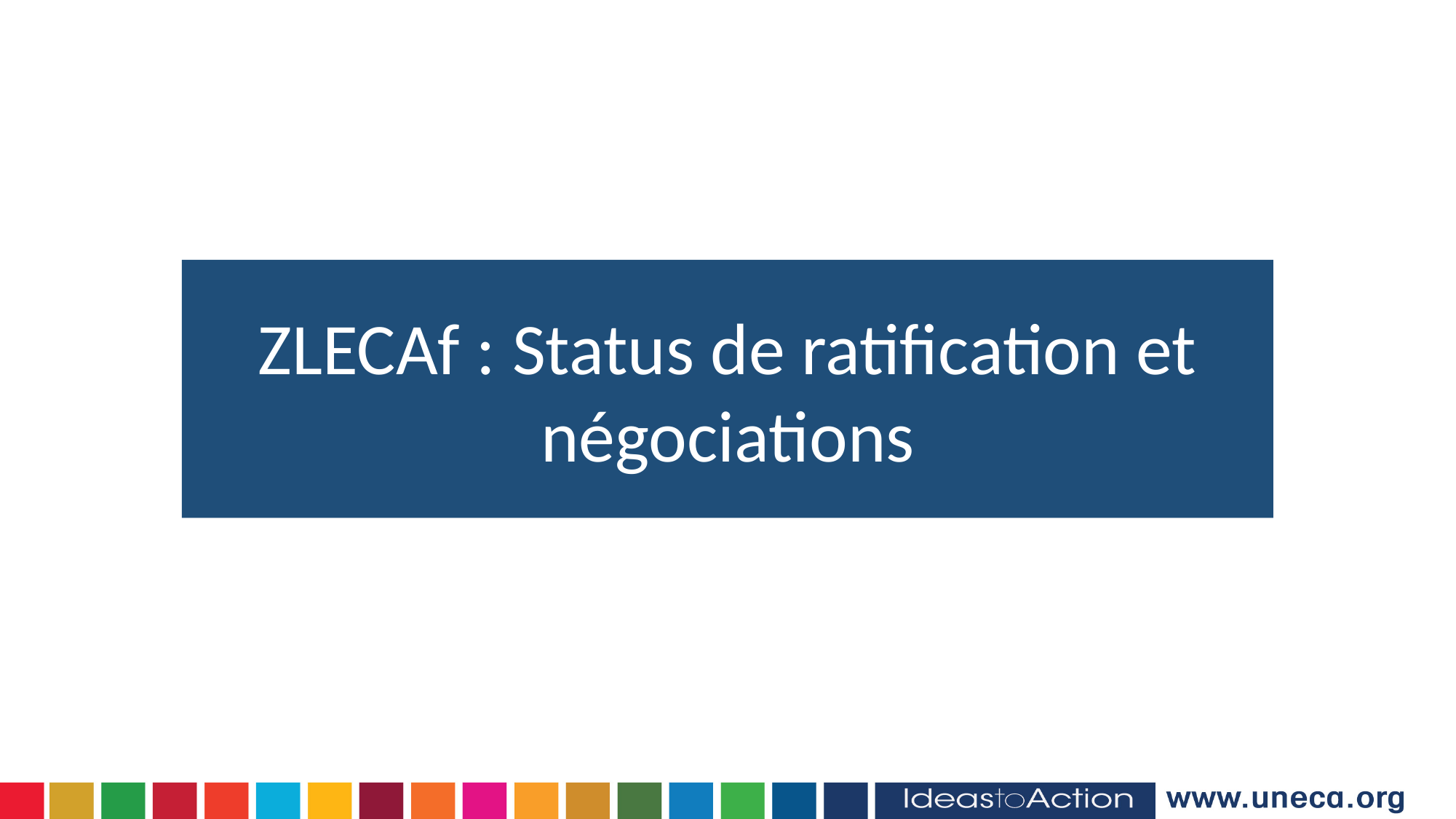

ZLECAf : Status de ratification et négociations